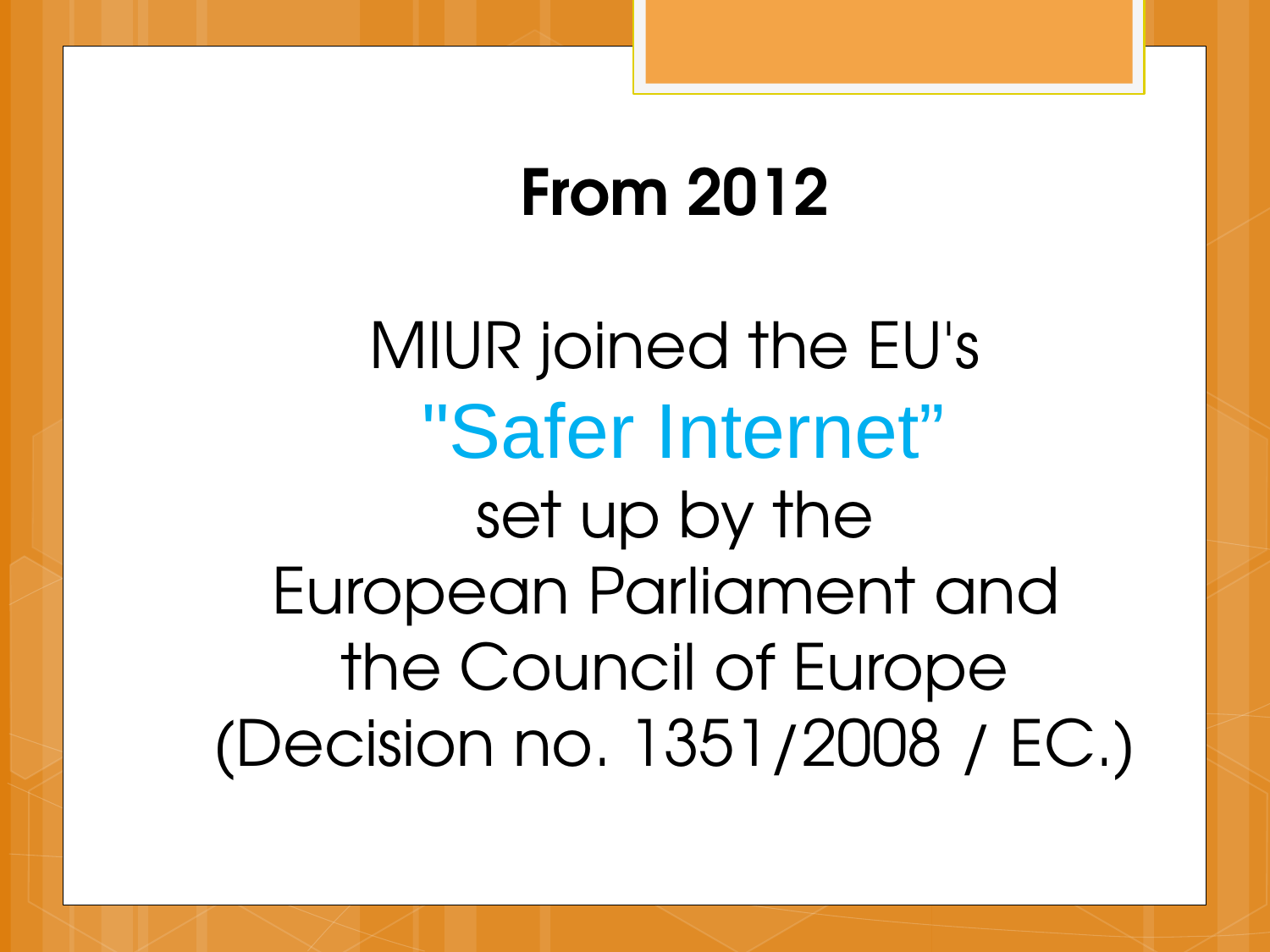

From 2012

MIUR joined the EU's
 "Safer Internet”
 set up by the
European Parliament and
the Council of Europe
(Decision no. 1351/2008 / EC.)